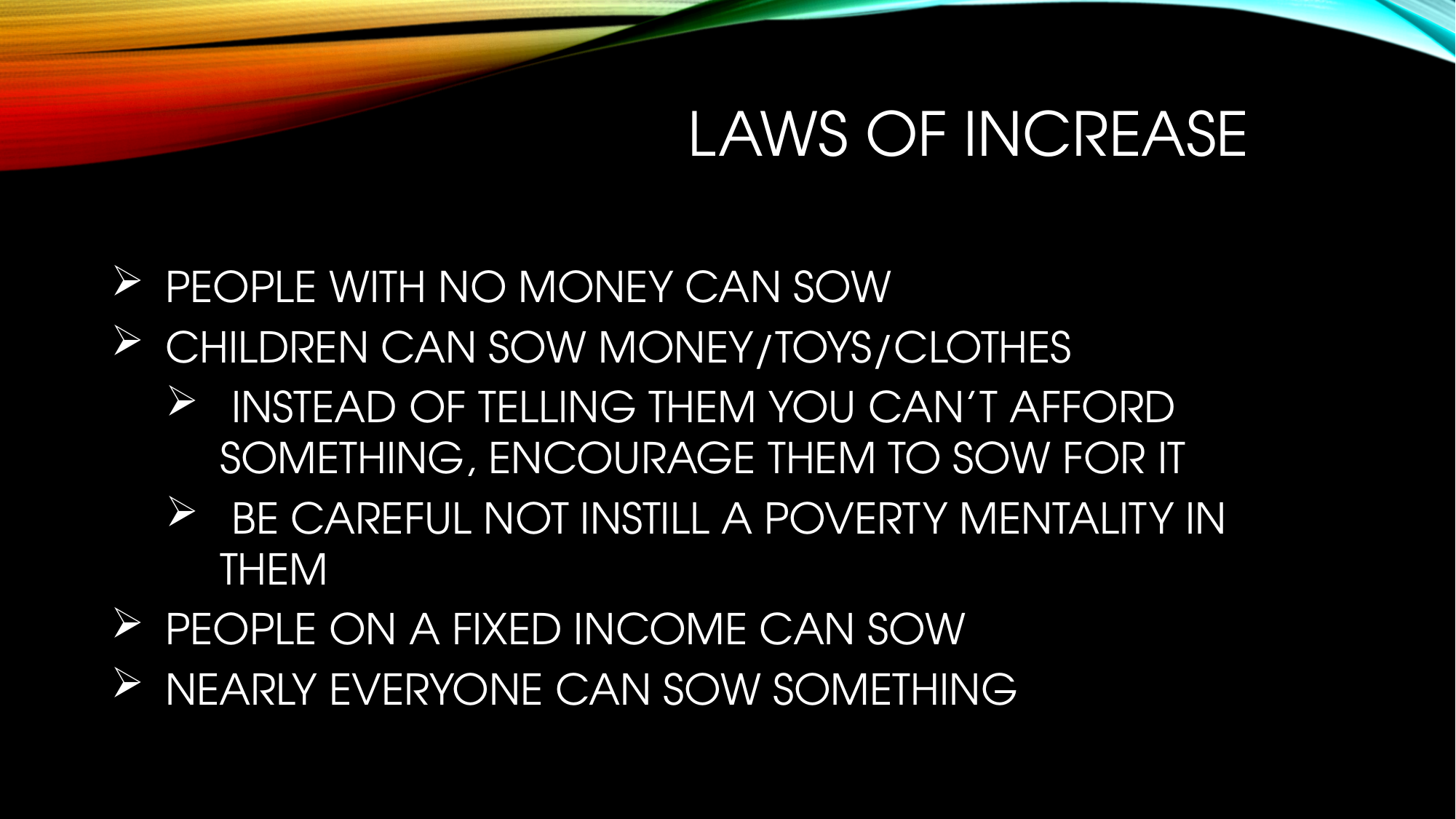

LAWS OF INCREASE
PEOPLE WITH NO MONEY CAN SOW
CHILDREN CAN SOW MONEY/TOYS/CLOTHES
 INSTEAD OF TELLING THEM YOU CAN’T AFFORD SOMETHING, ENCOURAGE THEM TO SOW FOR IT
 BE CAREFUL NOT INSTILL A POVERTY MENTALITY IN THEM
PEOPLE ON A FIXED INCOME CAN SOW
NEARLY EVERYONE CAN SOW SOMETHING